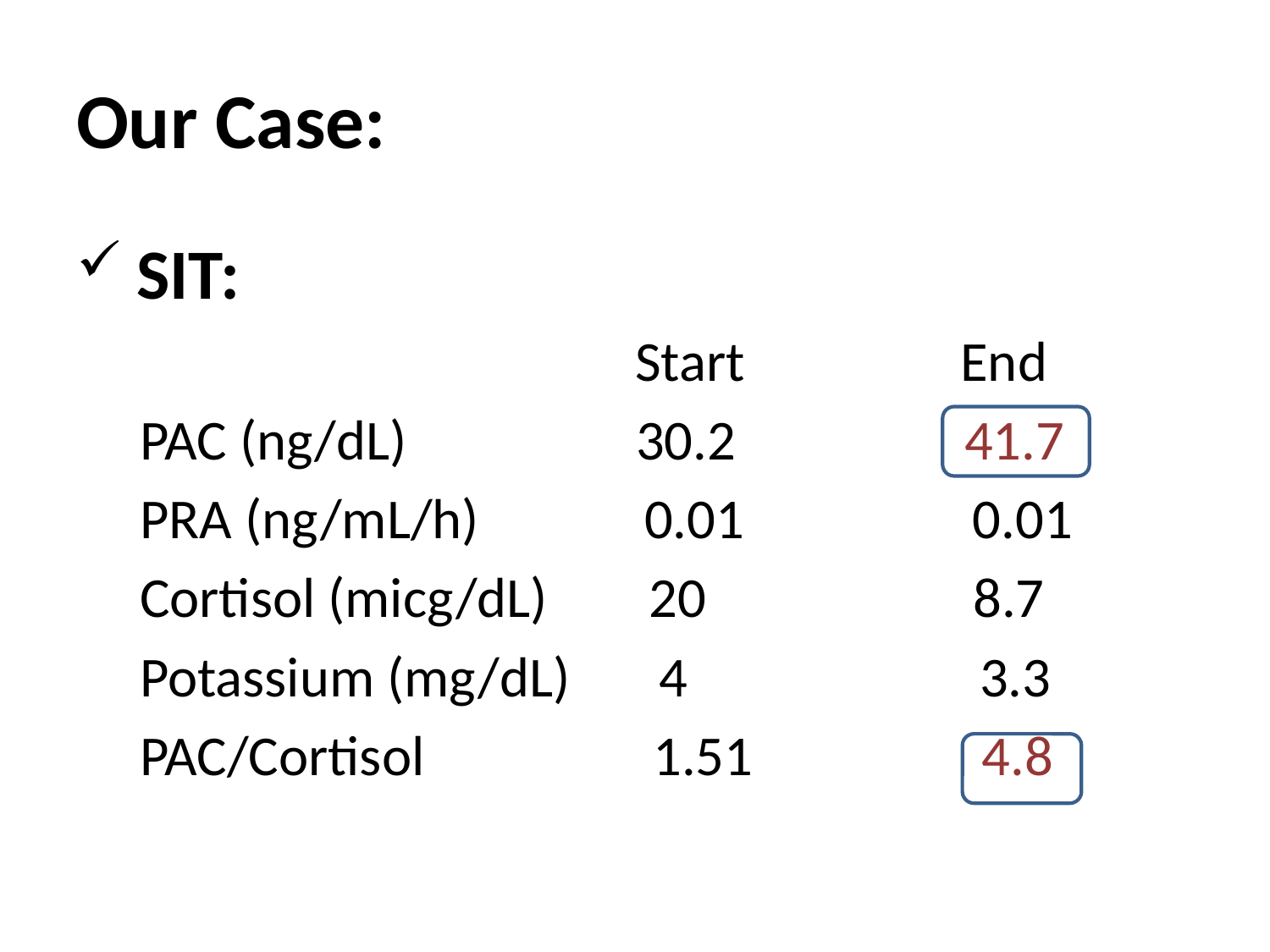

# Our Case:
 SIT:
                                            Start                 End
     PAC (ng/dL)                  30.2                  41.7
     PRA (ng/mL/h)             0.01                  0.01
     Cortisol (micg/dL)        20                     8.7
     Potassium (mg/dL)       4                       3.3
     PAC/Cortisol                  1.51                  4.8